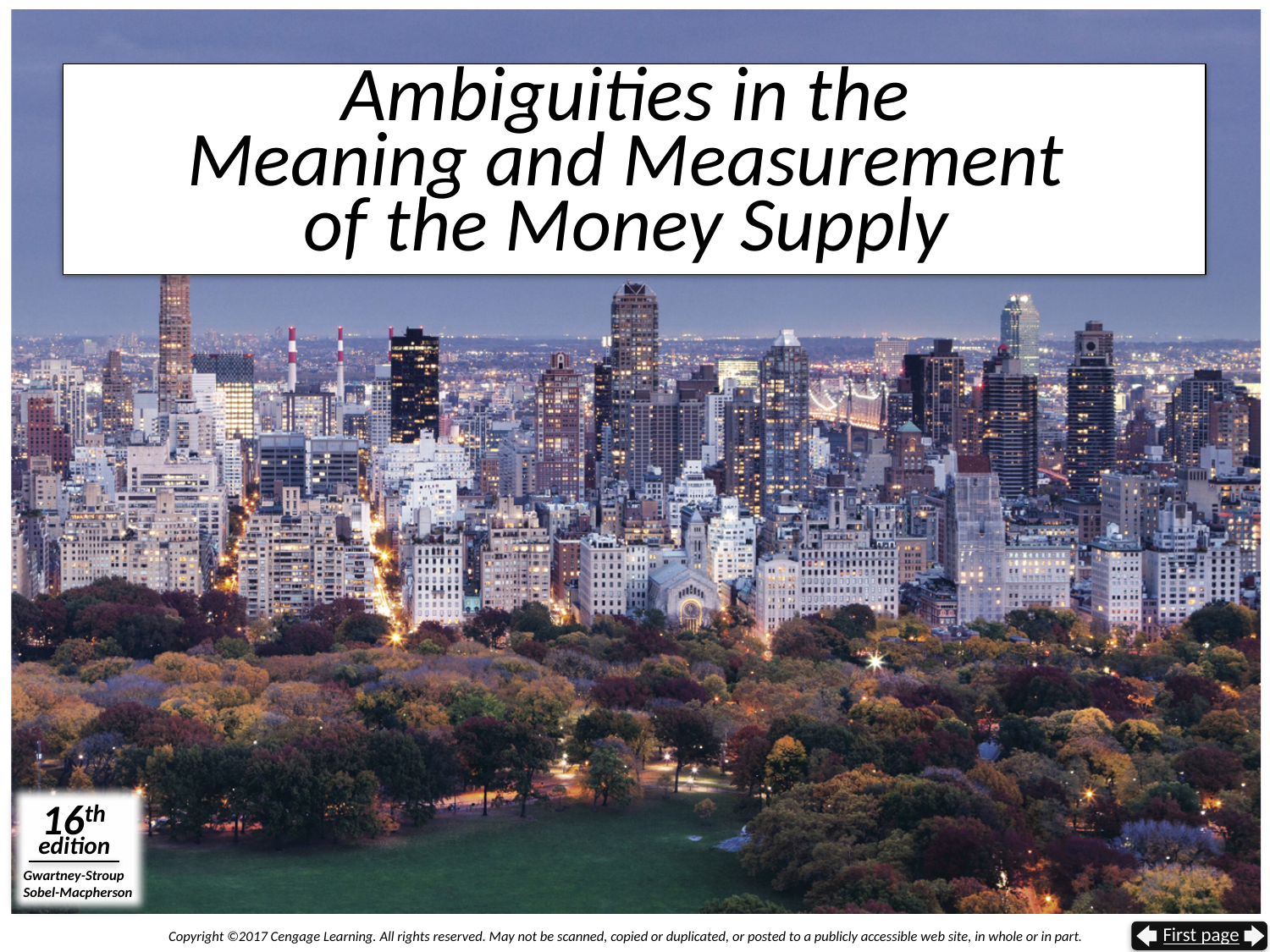

# Ambiguities in the Meaning and Measurement of the Money Supply